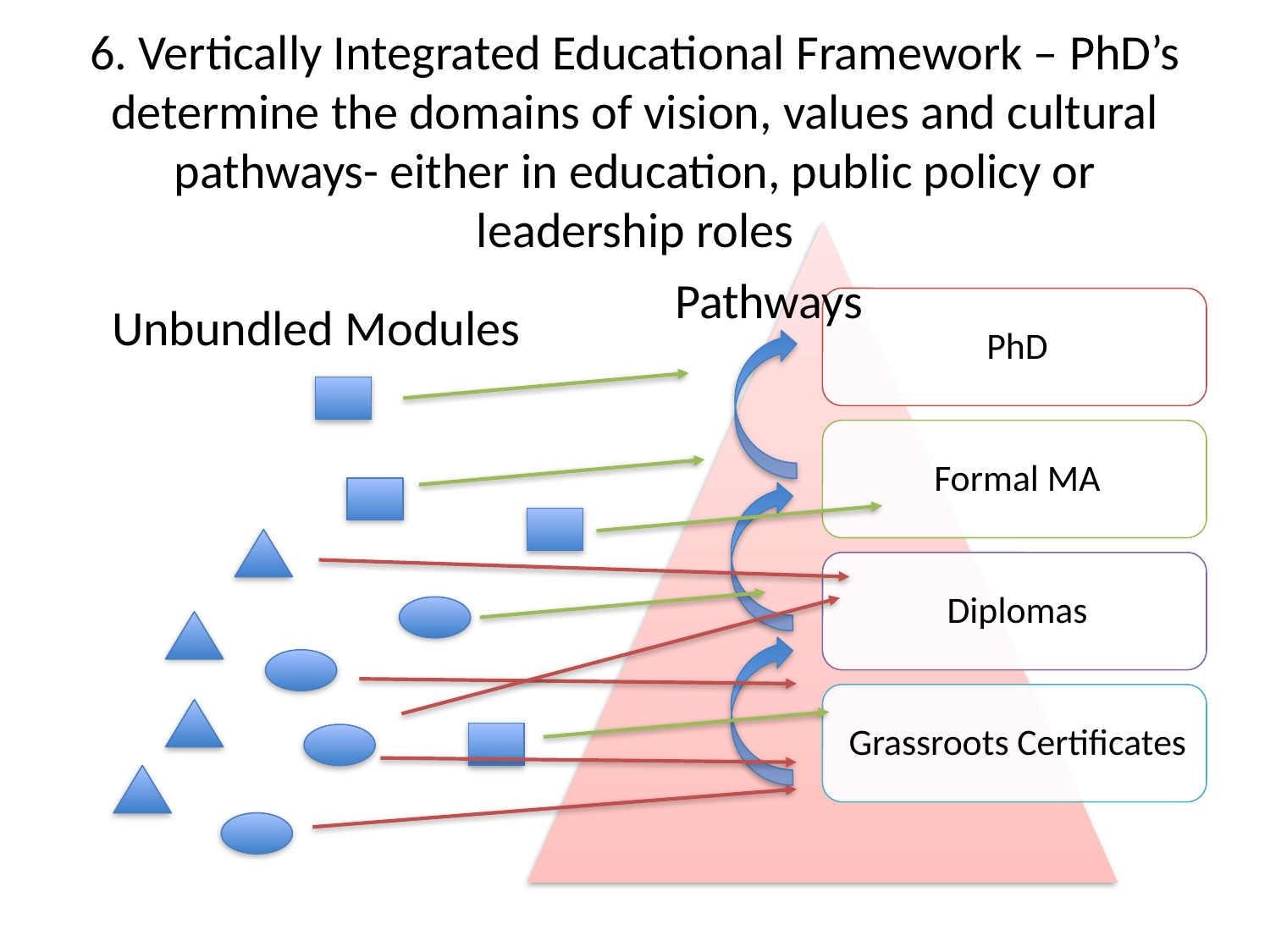

# 6. Vertically Integrated Educational Framework – PhD’s determine the domains of vision, values and cultural pathways- either in education, public policy or leadership roles
PhD
Formal MA
Diplomas
Grassroots Certificates
Pathways
Unbundled Modules